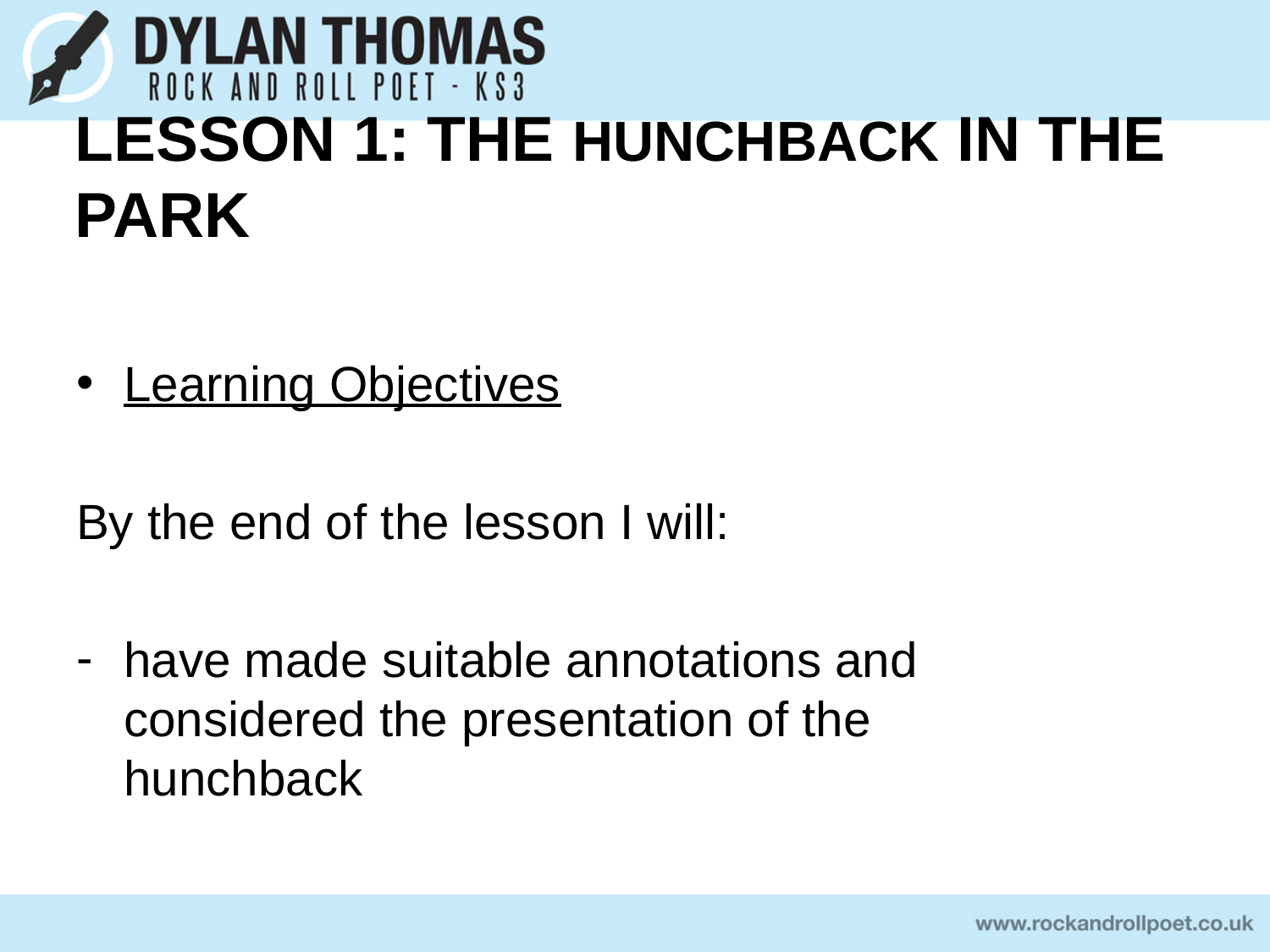

Lesson 1: The Hunchback in the Park

Learning Objectives

By the end of the lesson I will:

have made suitable annotations and considered the presentation of the hunchback